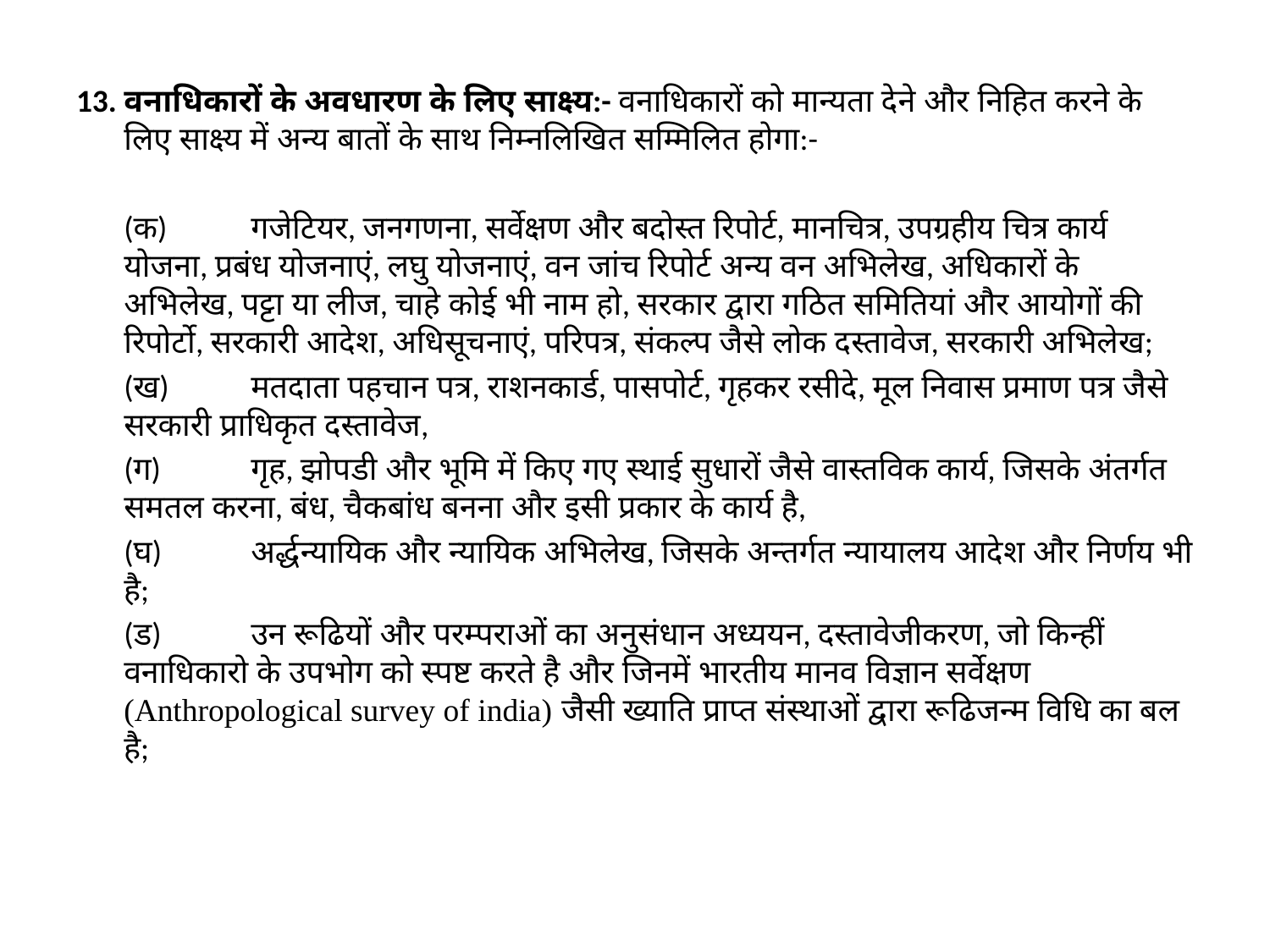

13. वनाधिकारों के अवधारण के लिए साक्ष्य:- वनाधिकारों को मान्यता देने और निहित करने के लिए साक्ष्य में अन्य बातों के साथ निम्नलिखित सम्मिलित होगा:-

	(क)	गजेटियर, जनगणना, सर्वेक्षण और बदोस्त रिपोर्ट, मानचित्र, उपग्रहीय चित्र कार्य योजना, प्रबंध योजनाएं, लघु योजनाएं, वन जांच रिपोर्ट अन्य वन अभिलेख, अधिकारों के अभिलेख, पट्टा या लीज, चाहे कोई भी नाम हो, सरकार द्वारा गठित समितियां और आयोगों की रिपोर्टो, सरकारी आदेश, अधिसूचनाएं, परिपत्र, संकल्प जैसे लोक दस्तावेज, सरकारी अभिलेख;
	(ख)	मतदाता पहचान पत्र, राशनकार्ड, पासपोर्ट, गृहकर रसीदे, मूल निवास प्रमाण पत्र जैसे सरकारी प्राधिकृत दस्तावेज,
	(ग)	गृह, झोपडी और भूमि में किए गए स्थाई सुधारों जैसे वास्तविक कार्य, जिसके अंतर्गत समतल करना, बंध, चैकबांध बनना और इसी प्रकार के कार्य है,
	(घ)	अर्द्धन्यायिक और न्यायिक अभिलेख, जिसके अन्तर्गत न्यायालय आदेश और निर्णय भी है;
	(ड)	उन रूढियों और परम्पराओं का अनुसंधान अध्ययन, दस्तावेजीकरण, जो किन्हीं वनाधिकारो के उपभोग को स्पष्ट करते है और जिनमें भारतीय मानव विज्ञान सर्वेक्षण (Anthropological survey of india) जैसी ख्याति प्राप्त संस्थाओं द्वारा रूढिजन्म विधि का बल है;